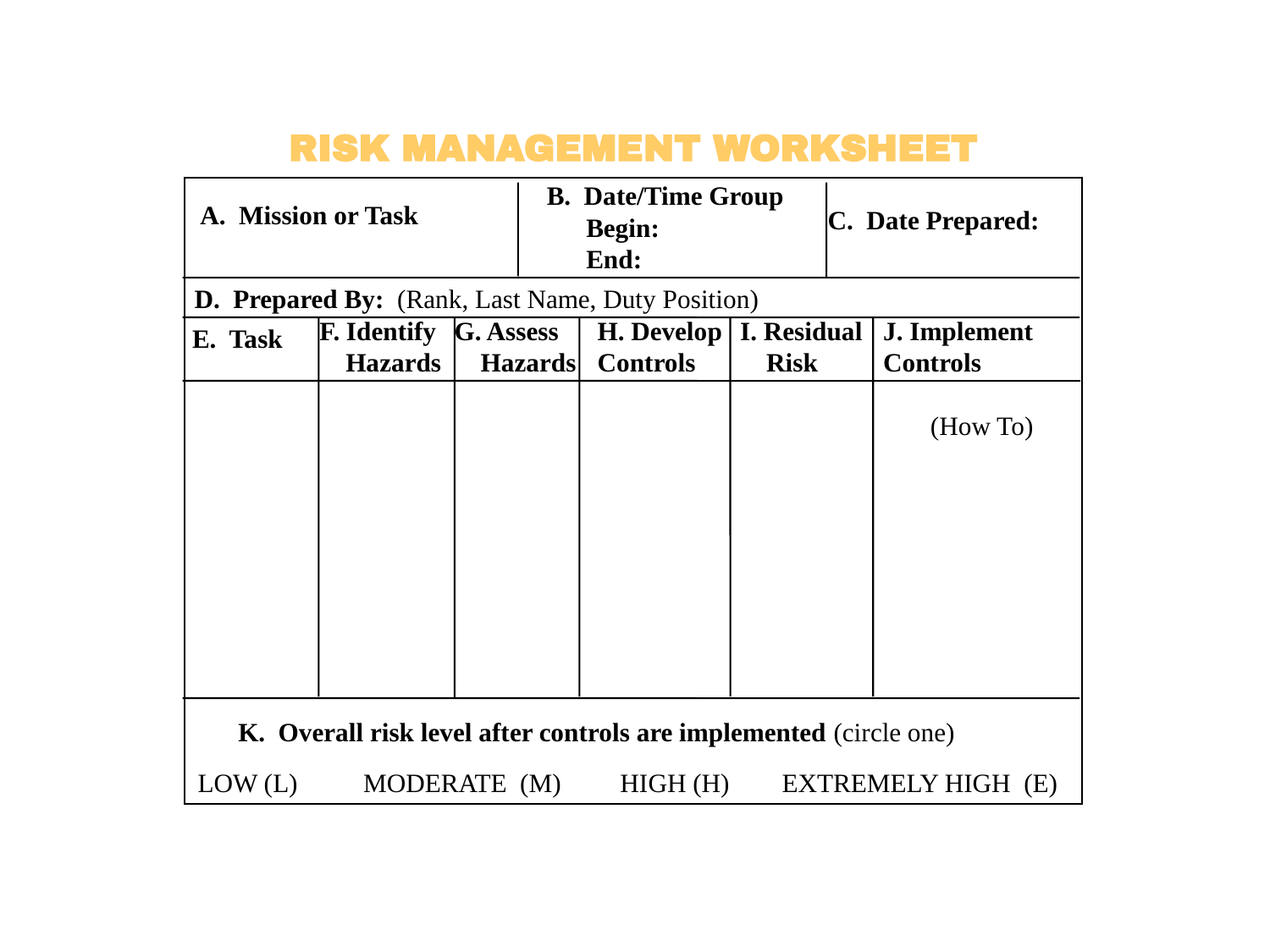

RISK MANAGEMENT WORKSHEET

B.  Date/Time Group
      Begin:
      End:

A.  Mission or Task
C.  Date Prepared:

D.  Prepared By:  (Rank, Last Name, Duty Position)
F. Identify
    Hazards
G. Assess
    Hazards
H. Develop
Controls
I. Residual
    Risk
J. Implement
Controls

E.  Task

(How To)

K.  Overall risk level after controls are implemented (circle one)
LOW (L)          MODERATE  (M)         HIGH (H)        EXTREMELY HIGH  (E)